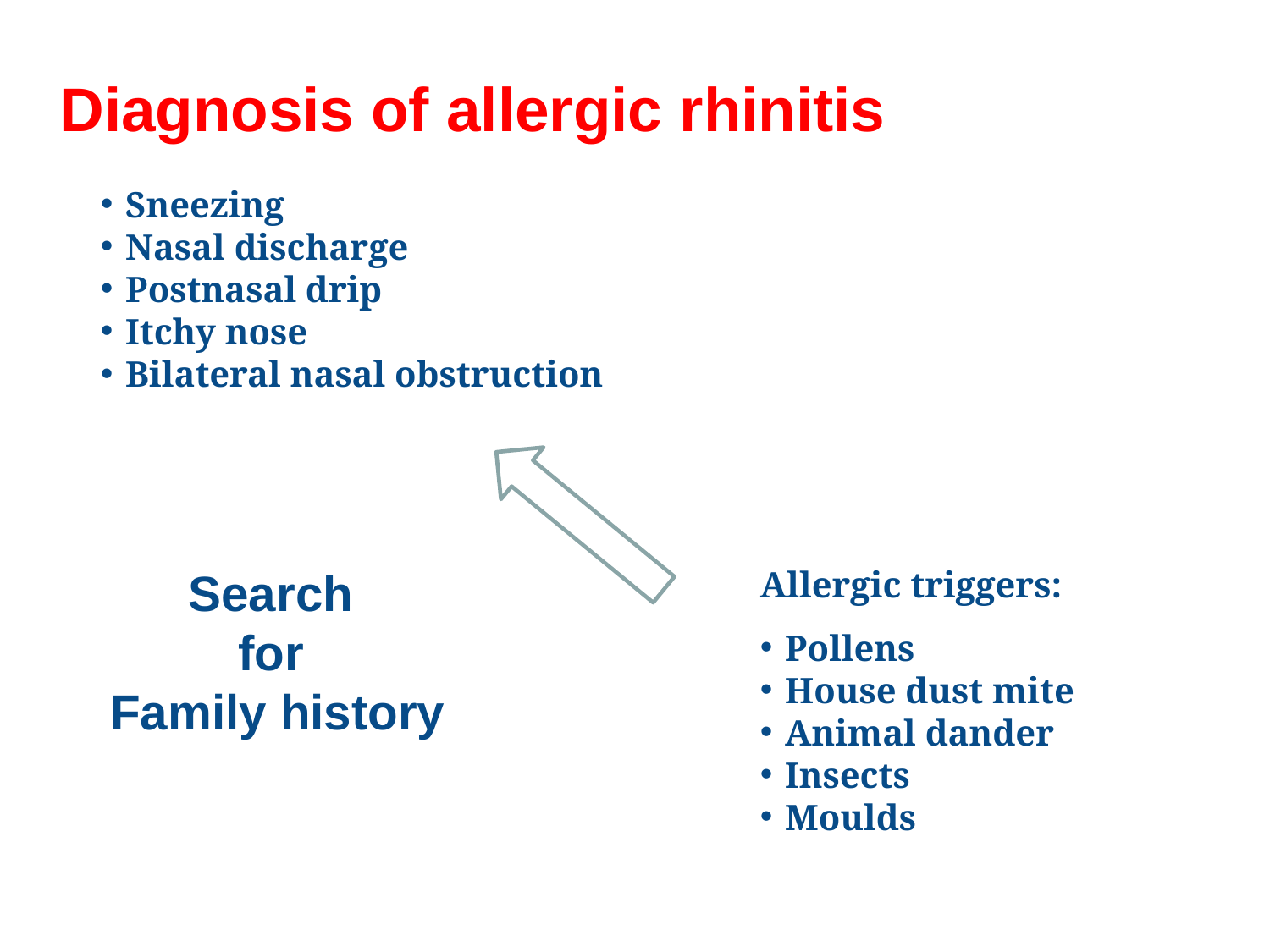

Diagnosis of allergic rhinitis
Sneezing
Nasal discharge
Postnasal drip
Itchy nose
Bilateral nasal obstruction

Search
for
Family history

Allergic triggers:
Pollens
House dust mite
Animal dander
Insects
Moulds